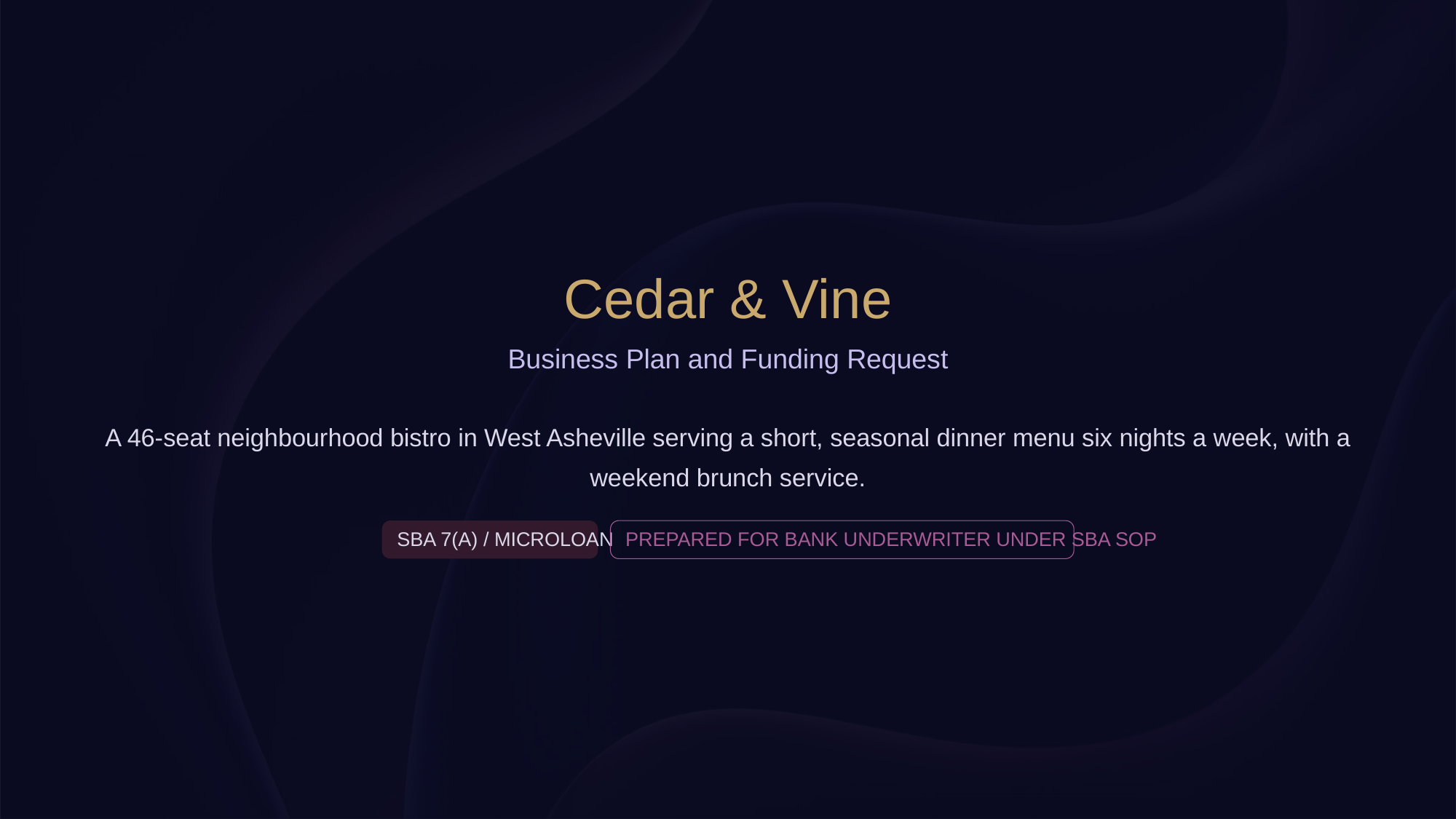

Cedar & Vine
Business Plan and Funding Request
A 46-seat neighbourhood bistro in West Asheville serving a short, seasonal dinner menu six nights a week, with a weekend brunch service.

SBA 7(A) / MICROLOAN
PREPARED FOR BANK UNDERWRITER UNDER SBA SOP